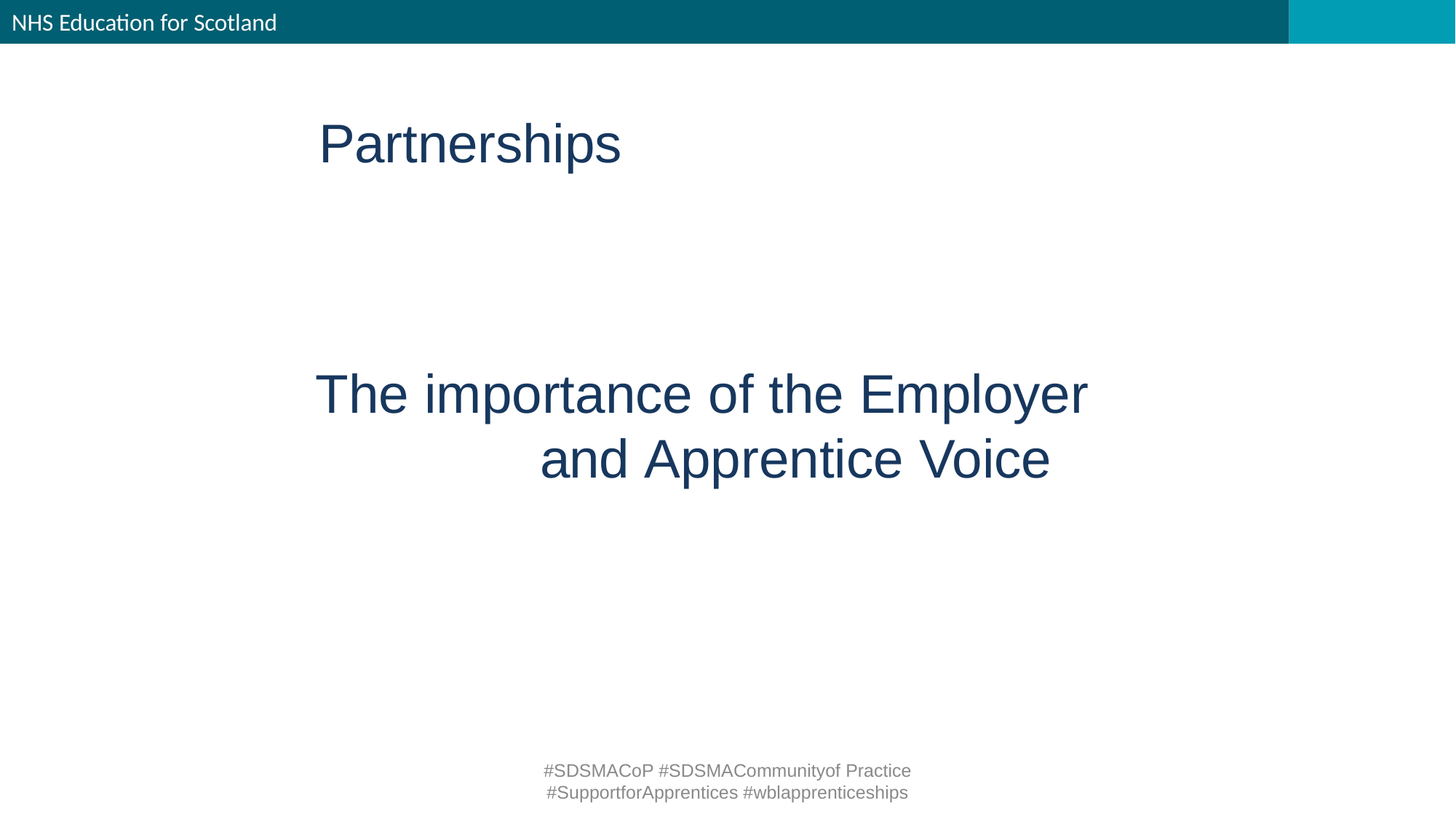

NHS Education for Scotland
# Partnerships
The importance of the Employer and Apprentice Voice
#SDSMACoP #SDSMACommunityof Practice #SupportforApprentices #wblapprenticeships